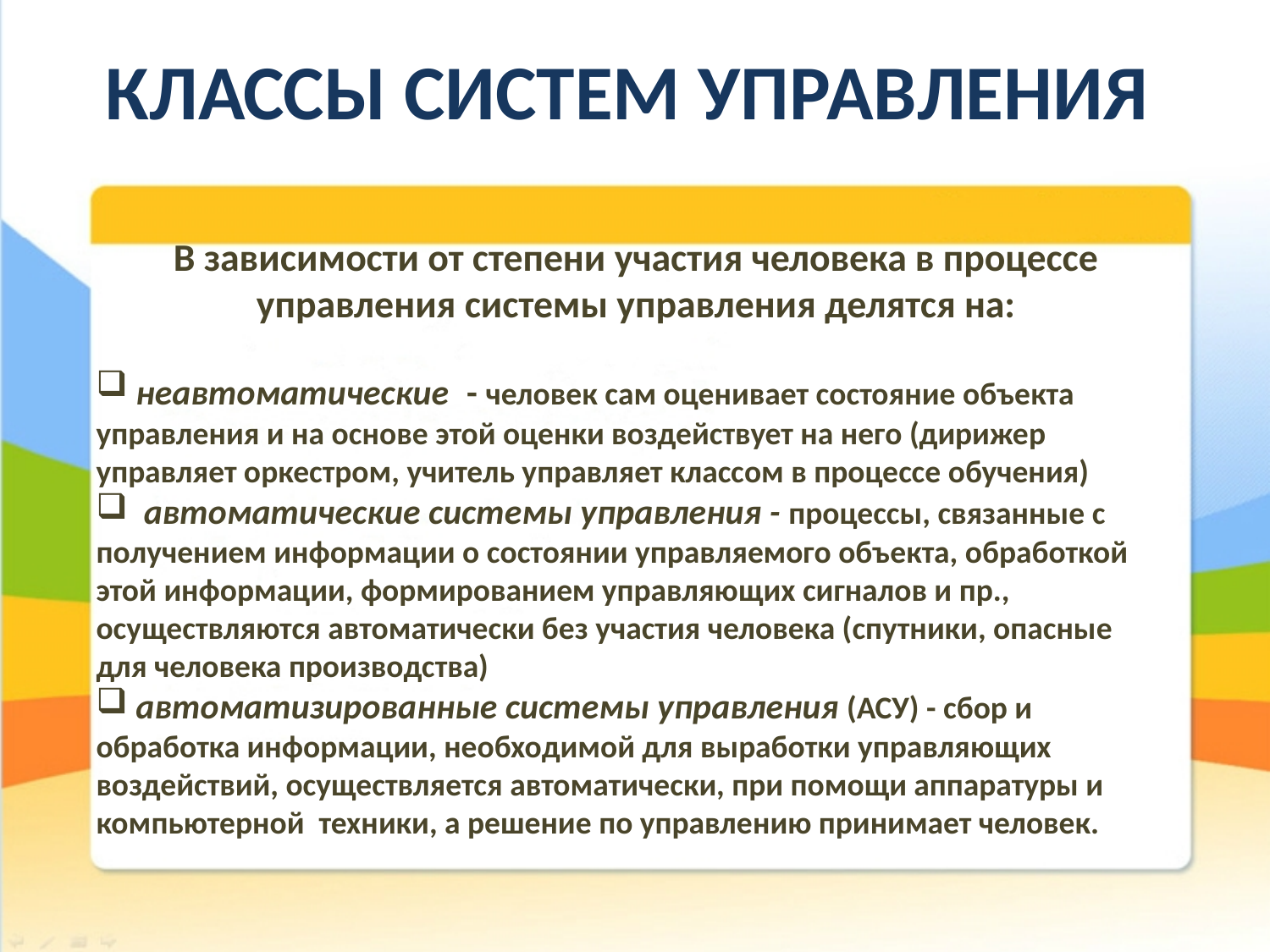

Классы систем управления
В зависимости от степени участия человека в процессе управления системы управления делятся на:
 неавтоматические  - человек сам оценивает состояние объекта управления и на основе этой оценки воздействует на него (дирижер управляет оркестром, учитель управляет классом в процессе обучения)
автоматические системы управления - процессы, связанные с
получением информации о состоянии управляемого объекта, обработкой этой информации, формированием управляющих сигналов и пр., осуществляются автоматически без участия человека (спутники, опасные для человека производства)
 автоматизированные системы управления (АСУ) - сбор и обработка информации, необходимой для выработки управляющих  воздействий, осуществляется автоматически, при помощи аппаратуры и компьютерной  техники, а решение по управлению принимает человек.